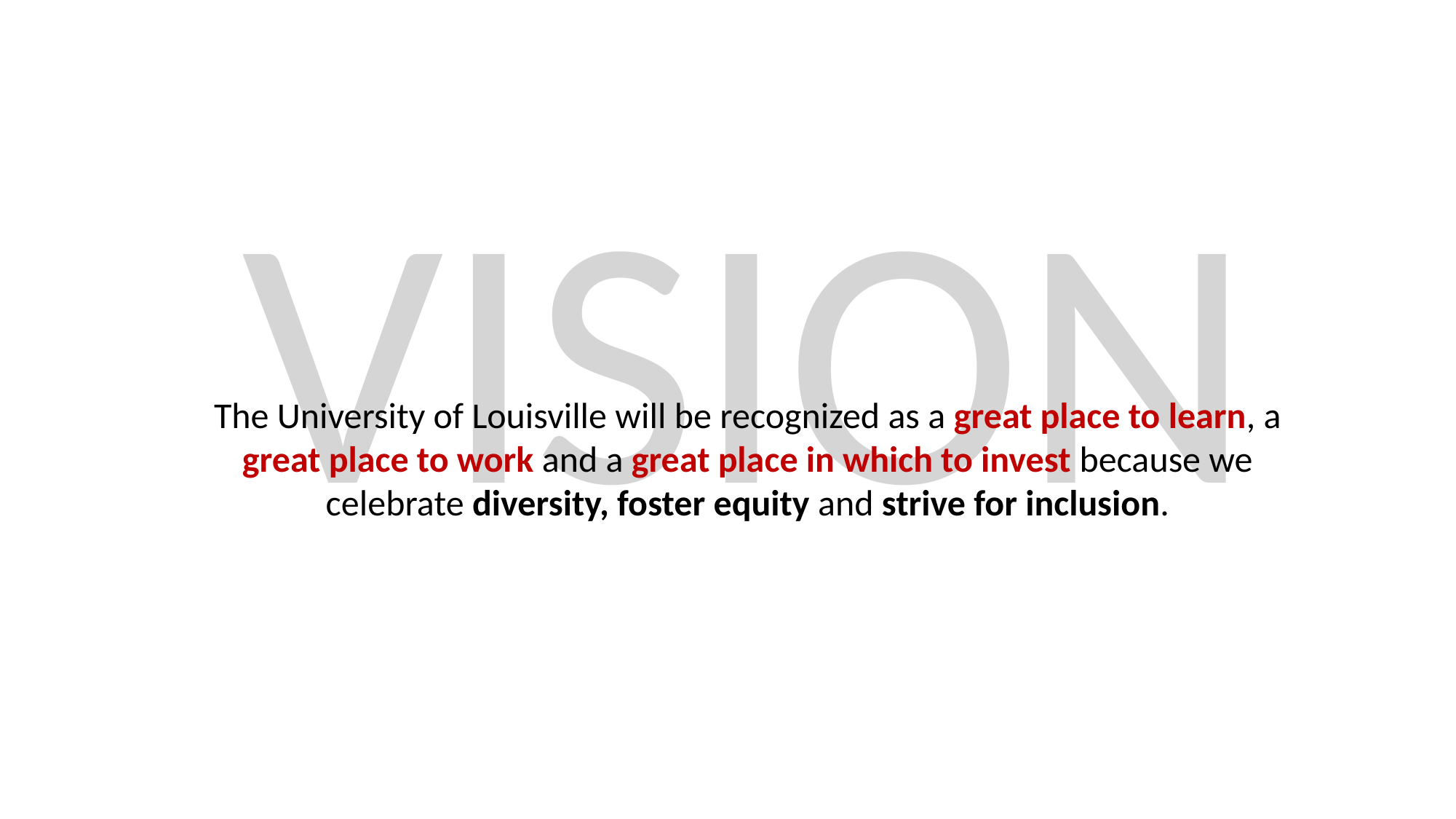

VISION
The University of Louisville will be recognized as a great place to learn, a great place to work and a great place in which to invest because we celebrate diversity, foster equity and strive for inclusion.